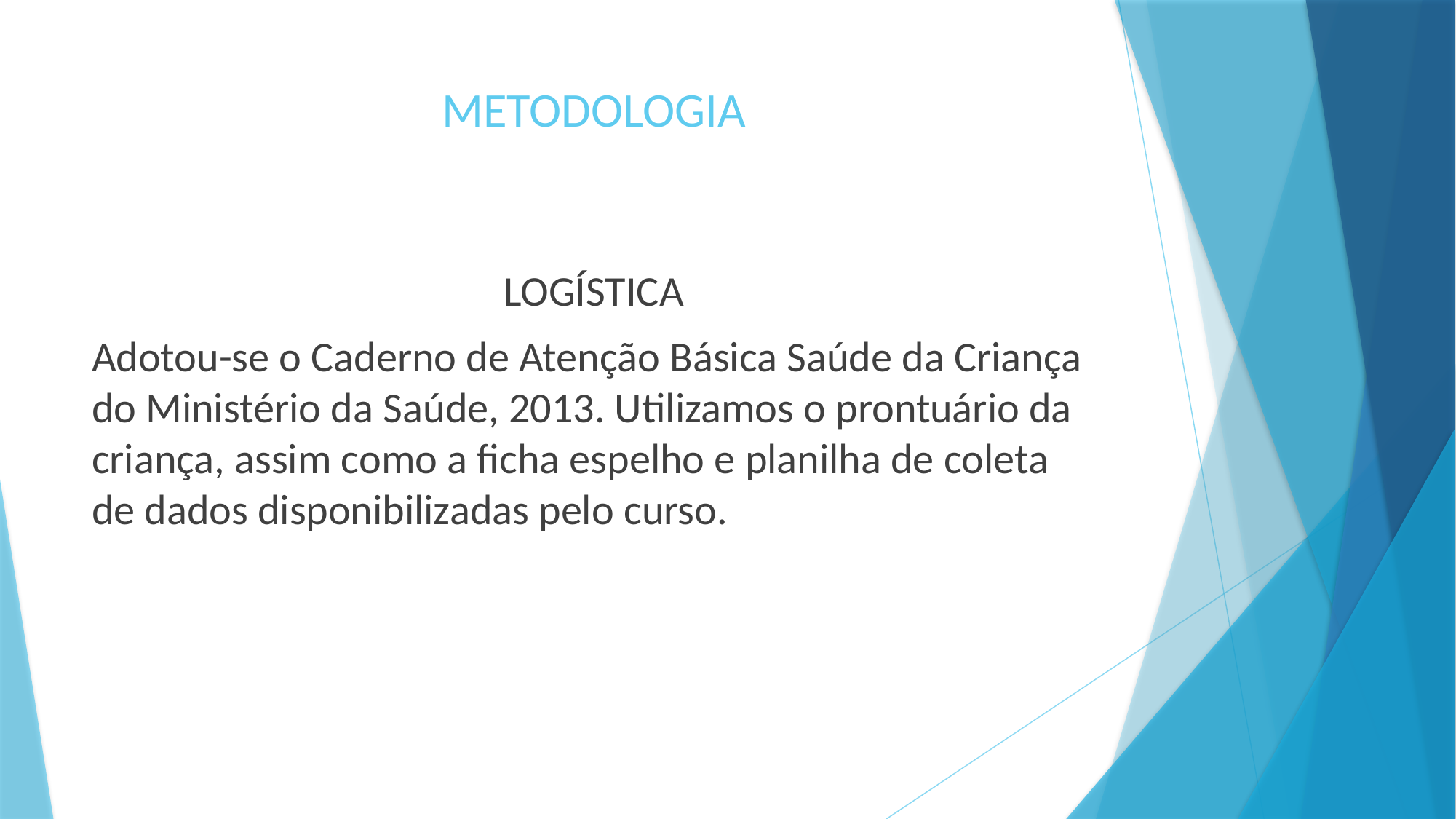

# METODOLOGIA
LOGÍSTICA
Adotou-se o Caderno de Atenção Básica Saúde da Criança do Ministério da Saúde, 2013. Utilizamos o prontuário da criança, assim como a ficha espelho e planilha de coleta de dados disponibilizadas pelo curso.